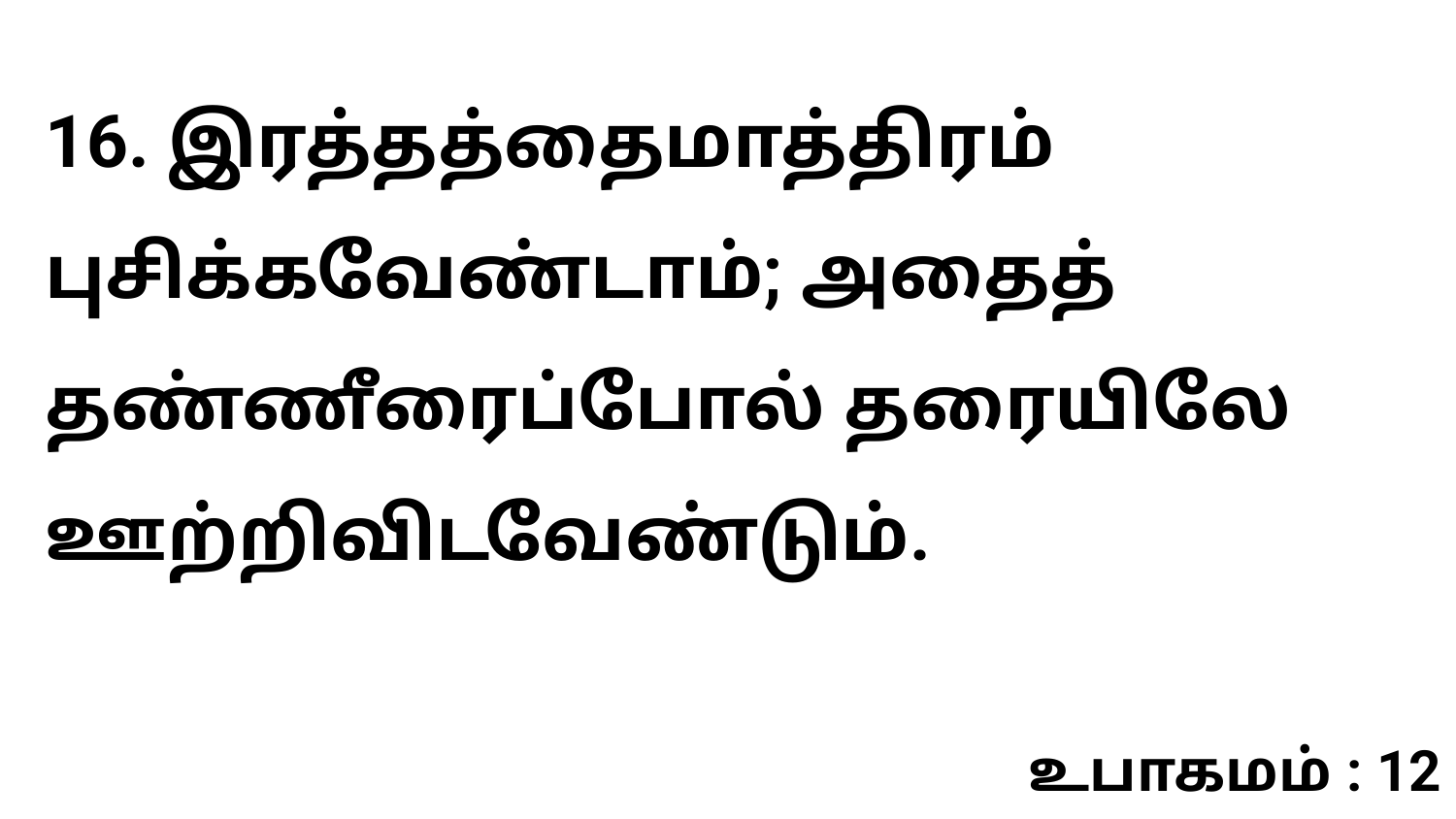

16. இரத்தத்தைமாத்திரம் புசிக்கவேண்டாம்; அதைத் தண்ணீரைப்போல் தரையிலே ஊற்றிவிடவேண்டும்.
உபாகமம் : 12